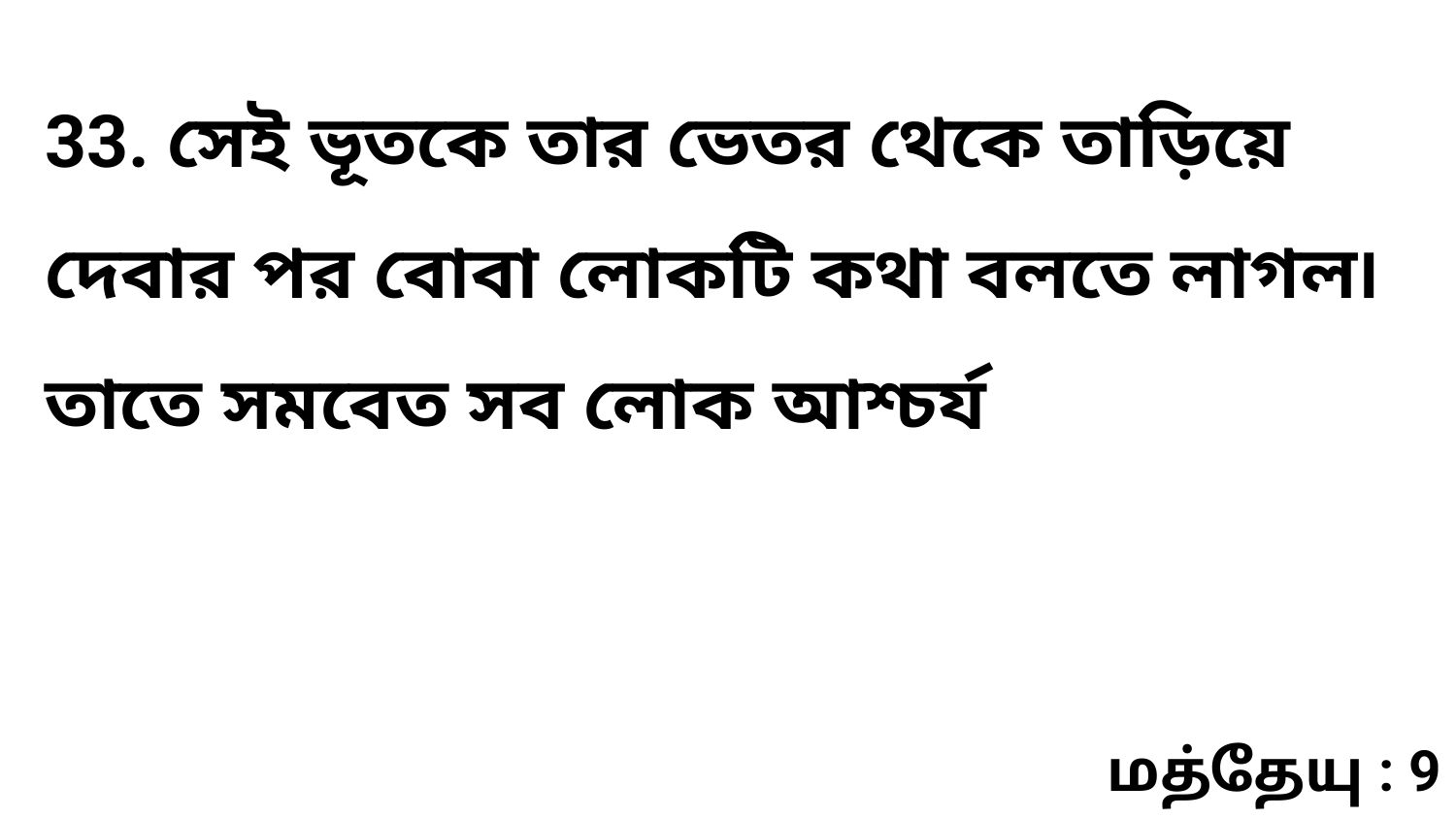

33. সেই ভূতকে তার ভেতর থেকে তাড়িয়ে দেবার পর বোবা লোকটি কথা বলতে লাগল৷ তাতে সমবেত সব লোক আশ্চর্য
மத்தேயு : 9